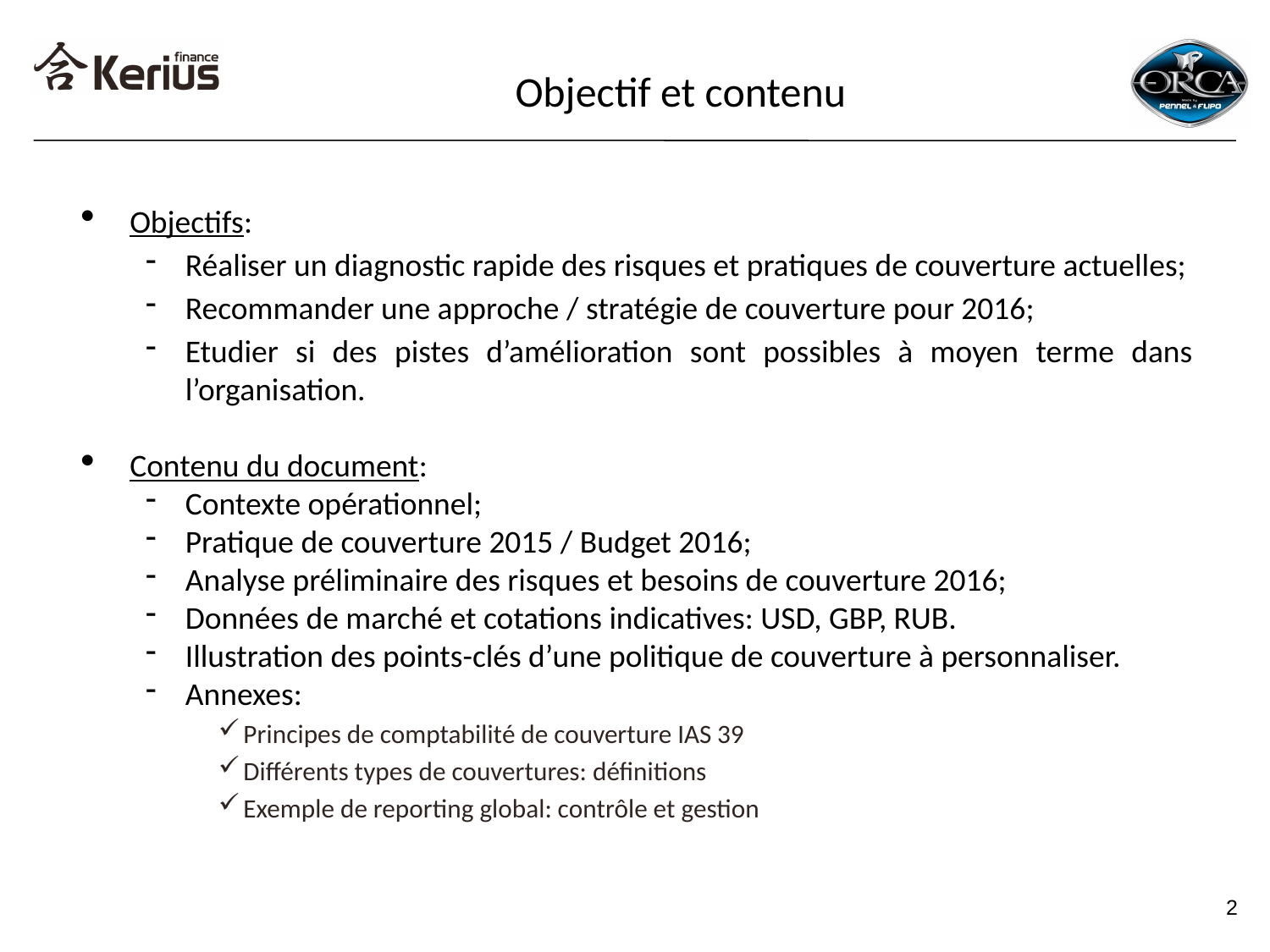

Objectif et contenu
Objectifs:
Réaliser un diagnostic rapide des risques et pratiques de couverture actuelles;
Recommander une approche / stratégie de couverture pour 2016;
Etudier si des pistes d’amélioration sont possibles à moyen terme dans l’organisation.

Contenu du document:
Contexte opérationnel;
Pratique de couverture 2015 / Budget 2016;
Analyse préliminaire des risques et besoins de couverture 2016;
Données de marché et cotations indicatives: USD, GBP, RUB.
Illustration des points-clés d’une politique de couverture à personnaliser.
Annexes:
Principes de comptabilité de couverture IAS 39
Différents types de couvertures: définitions
Exemple de reporting global: contrôle et gestion